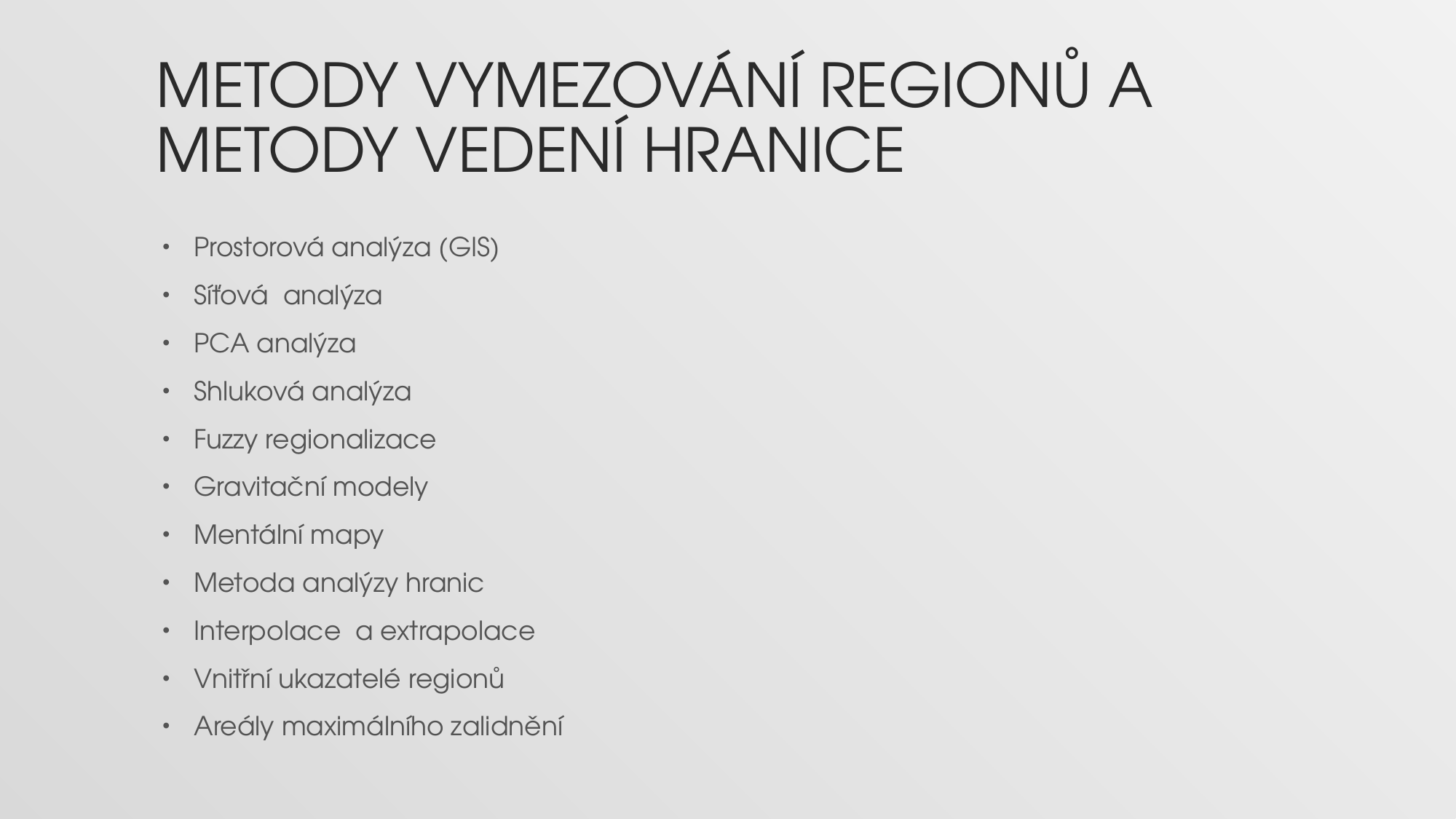

# Metody vymezování regionů a metody vedení hranice
Prostorová analýza (GIS)
Síťová  analýza
PCA analýza
Shluková analýza
Fuzzy regionalizace
Gravitační modely
Mentální mapy
Metoda analýzy hranic
Interpolace  a extrapolace
Vnitřní ukazatelé regionů
Areály maximálního zalidnění